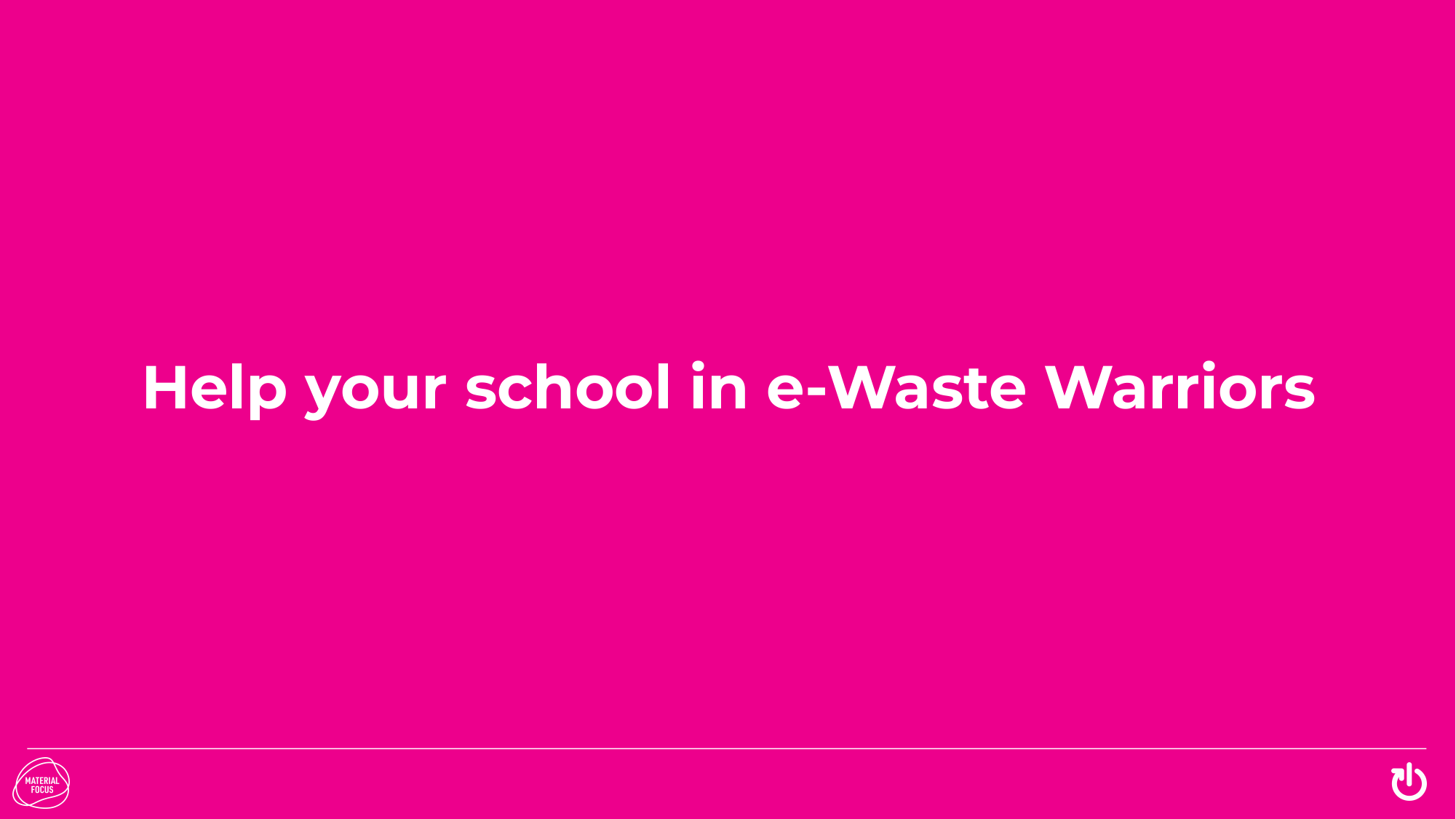

# Help your school in e-Waste Warriors